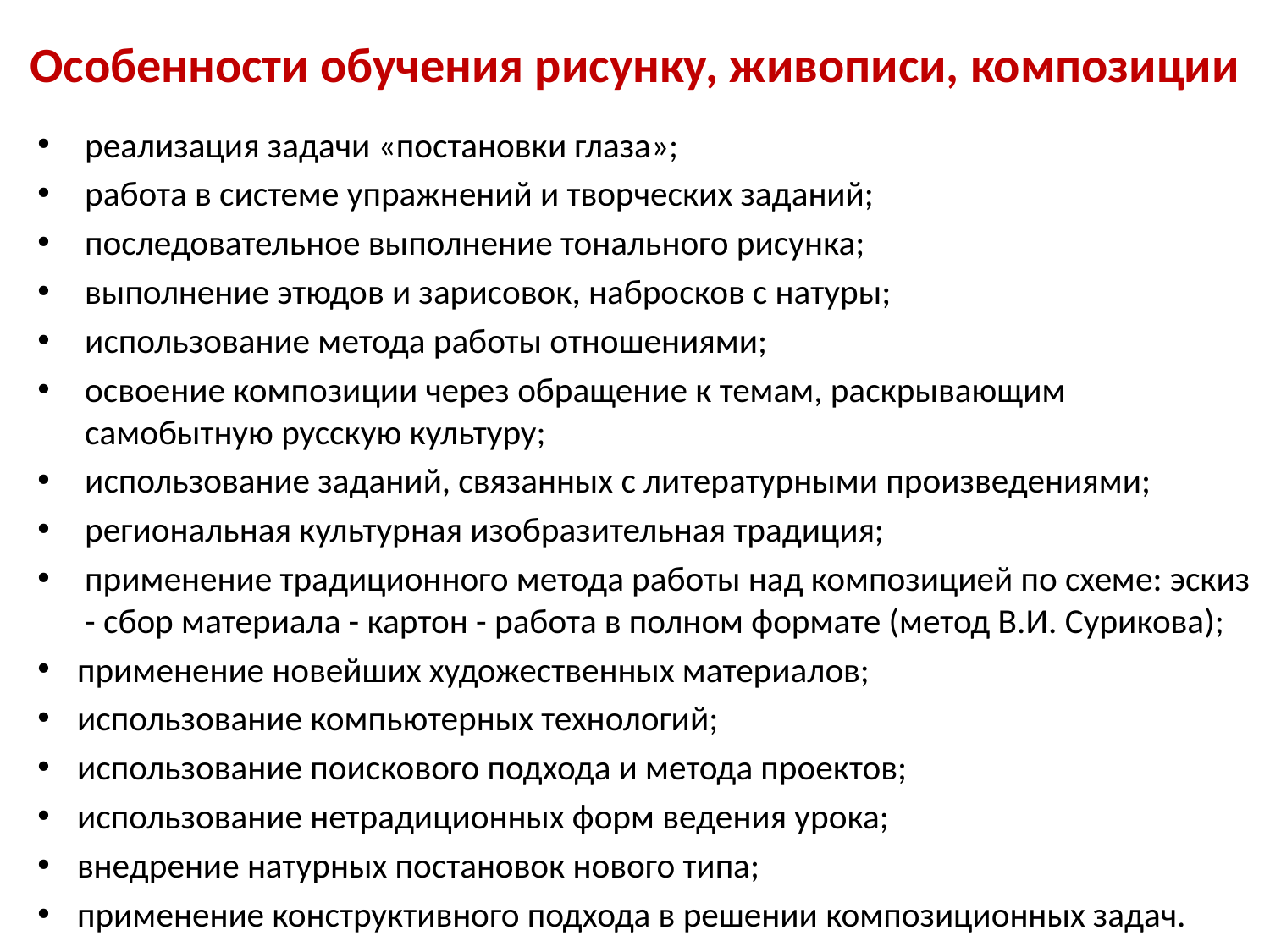

# Особенности обучения рисунку, живописи, композиции
реализация задачи «постановки глаза»;
работа в системе упражнений и творческих заданий;
последовательное выполнение тонального рисунка;
выполнение этюдов и зарисовок, набросков с натуры;
использование метода работы отношениями;
освоение композиции через обращение к темам, раскрывающим самобытную русскую культуру;
использование заданий, связанных с литературными произведениями;
региональная культурная изобразительная традиция;
применение традиционного метода работы над композицией по схеме: эскиз - сбор материала - картон - работа в полном формате (метод В.И. Сурикова);
применение новейших художественных материалов;
использование компьютерных технологий;
использование поискового подхода и метода проектов;
использование нетрадиционных форм ведения урока;
внедрение натурных постановок нового типа;
применение конструктивного подхода в решении композиционных задач.